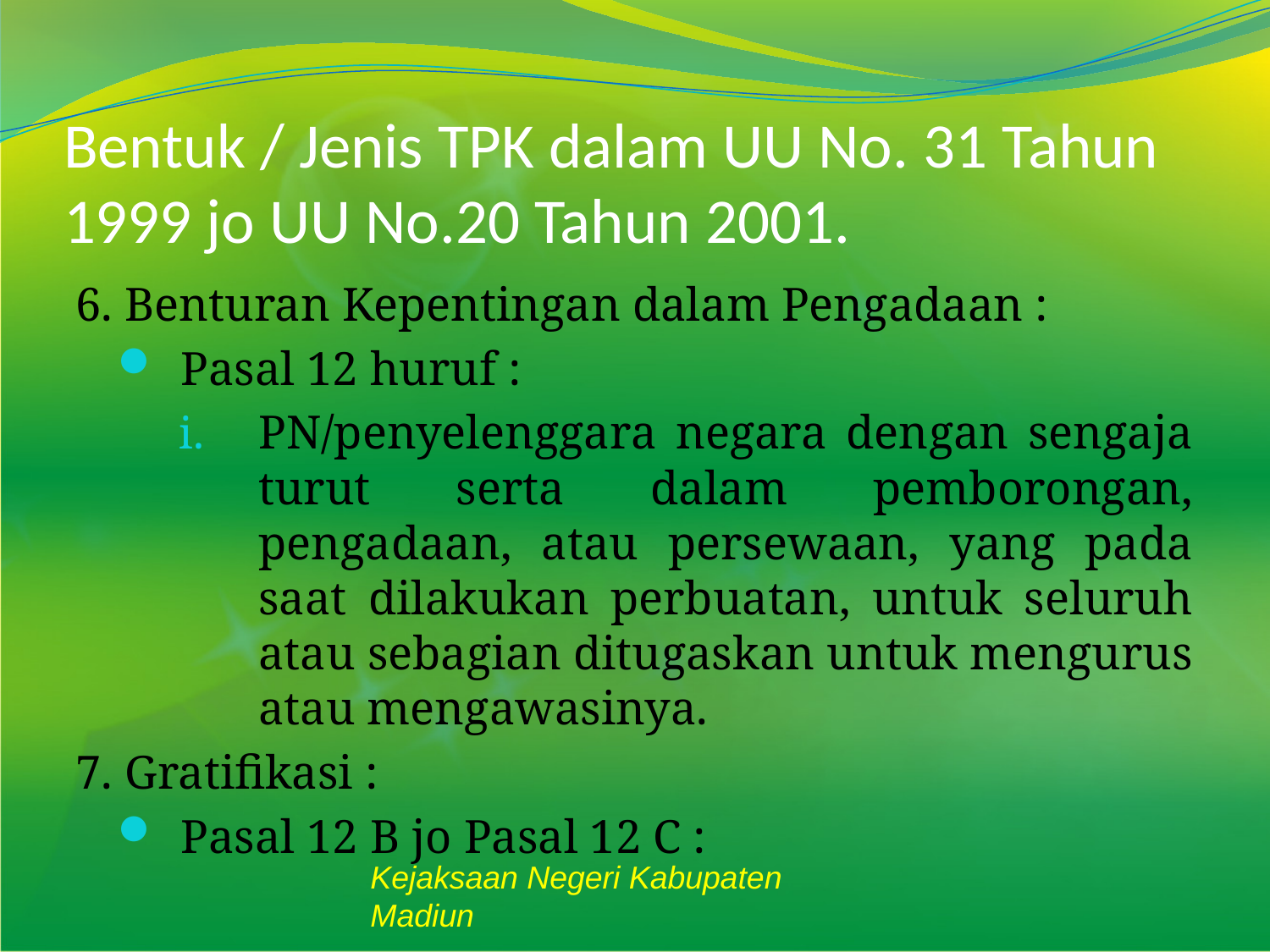

# Bentuk / Jenis TPK dalam UU No. 31 Tahun 1999 jo UU No.20 Tahun 2001.
6. Benturan Kepentingan dalam Pengadaan :
Pasal 12 huruf :
PN/penyelenggara negara dengan sengaja turut serta dalam pemborongan, pengadaan, atau persewaan, yang pada saat dilakukan perbuatan, untuk seluruh atau sebagian ditugaskan untuk mengurus atau mengawasinya.
7. Gratifikasi :
Pasal 12 B jo Pasal 12 C :

Kejaksaan Negeri Kabupaten Madiun